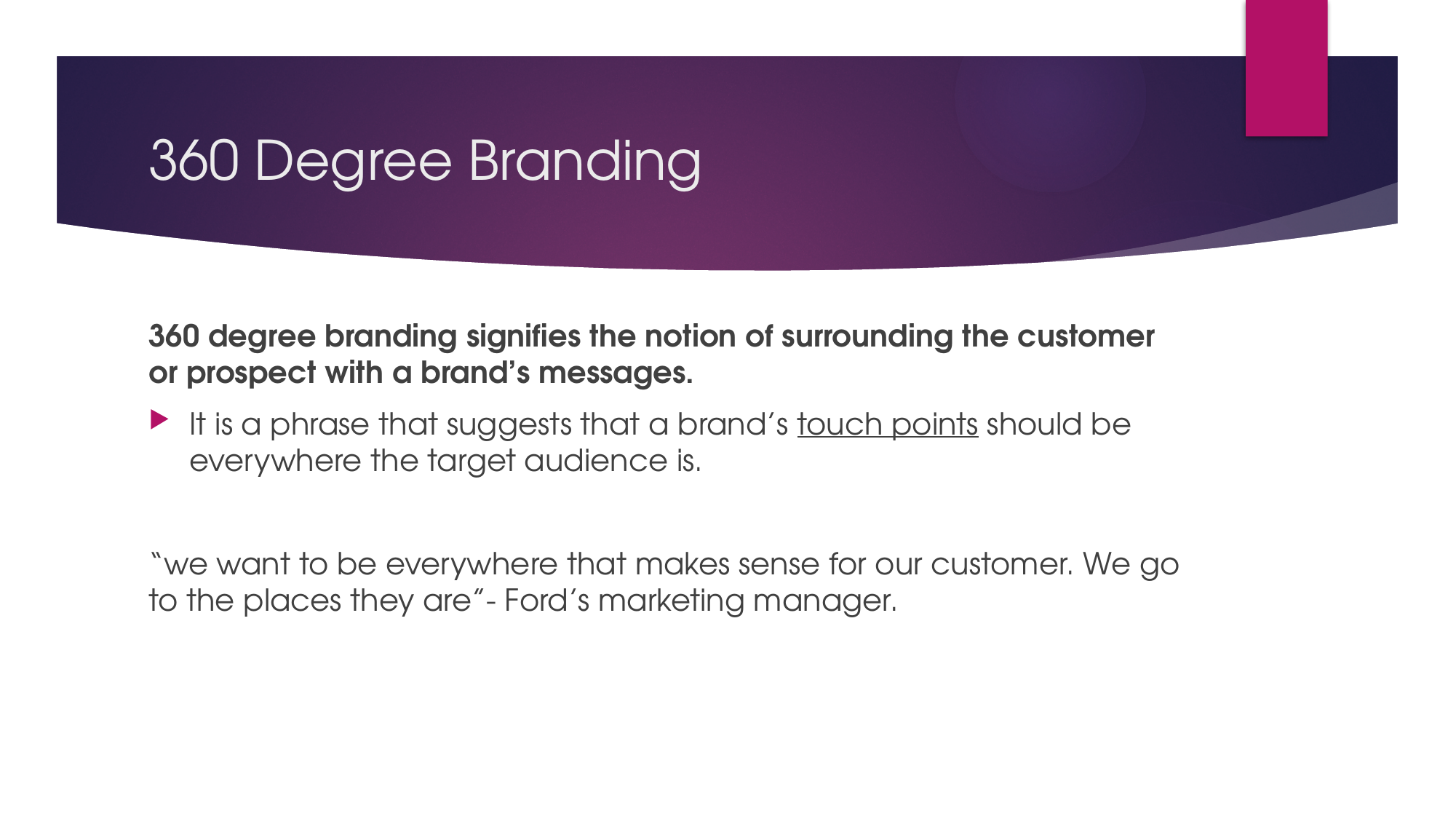

# 360 Degree Branding
360 degree branding signifies the notion of surrounding the customer or prospect with a brand’s messages.
It is a phrase that suggests that a brand’s touch points should be everywhere the target audience is.

“we want to be everywhere that makes sense for our customer. We go to the places they are”- Ford’s marketing manager.